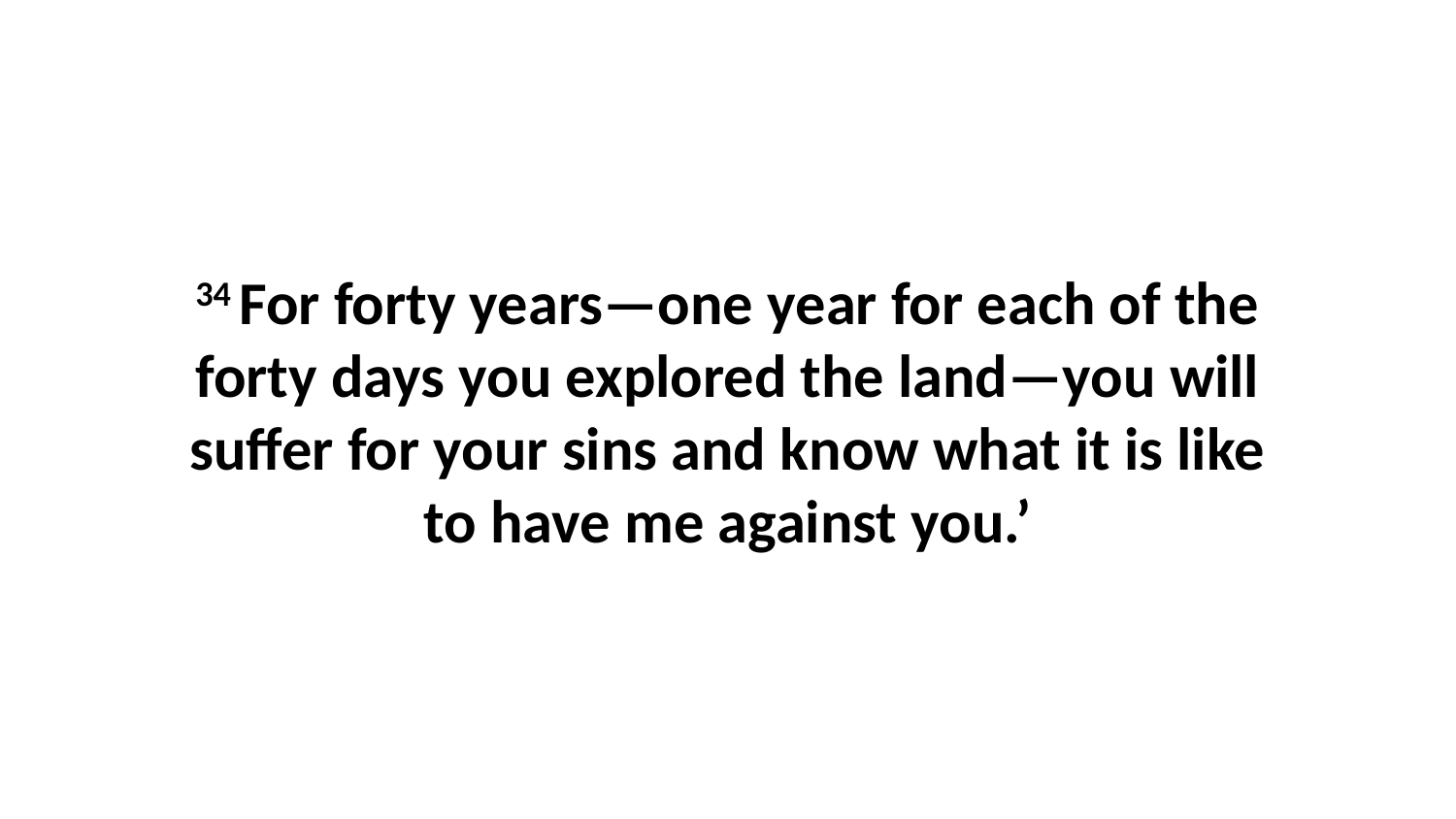

34 For forty years—one year for each of the forty days you explored the land—you will suffer for your sins and know what it is like to have me against you.’